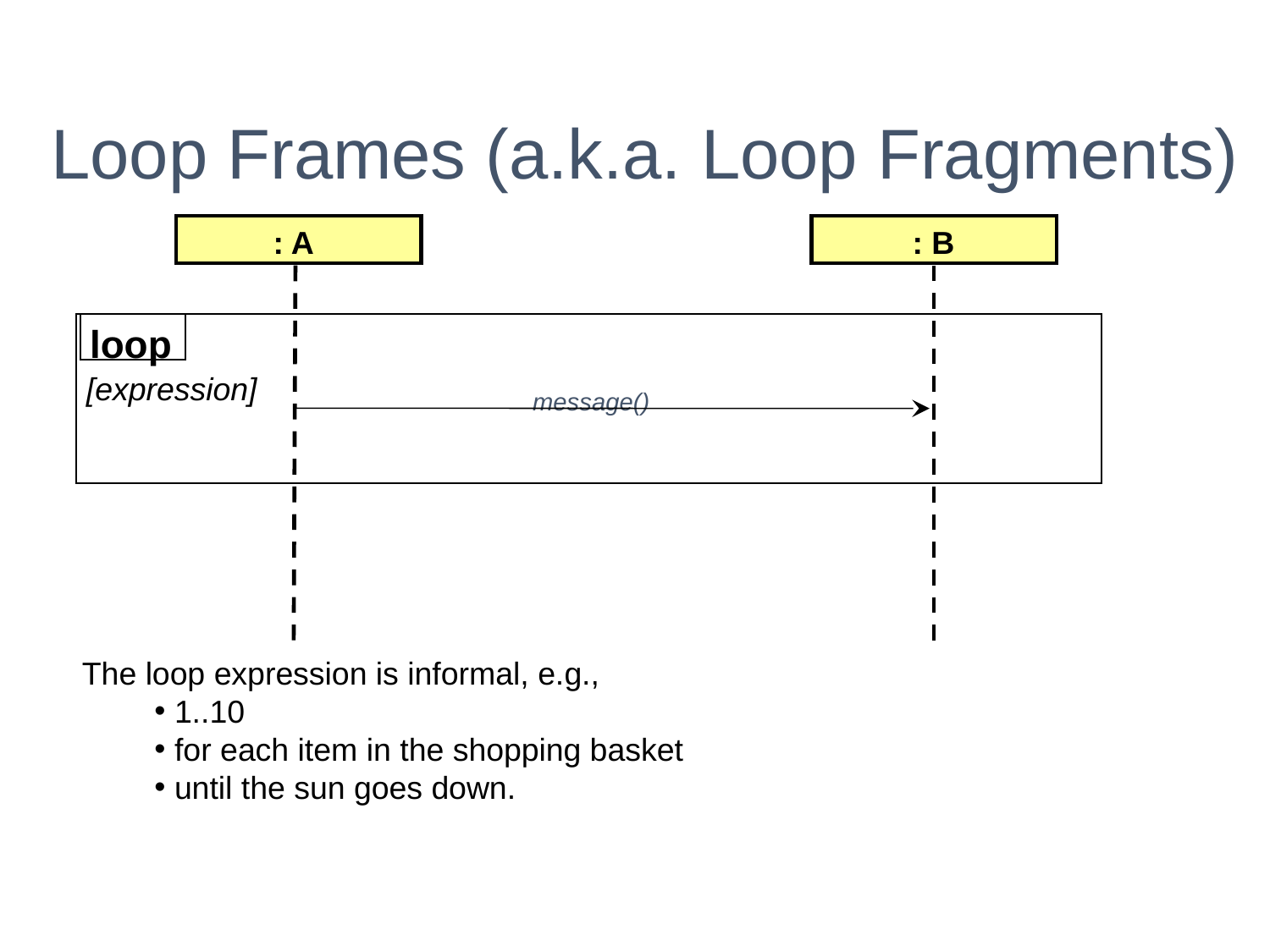

# Loop Frames (a.k.a. Loop Fragments)

: A
: B

loop
[expression]
message()
The loop expression is informal, e.g.,
 1..10
 for each item in the shopping basket
 until the sun goes down.